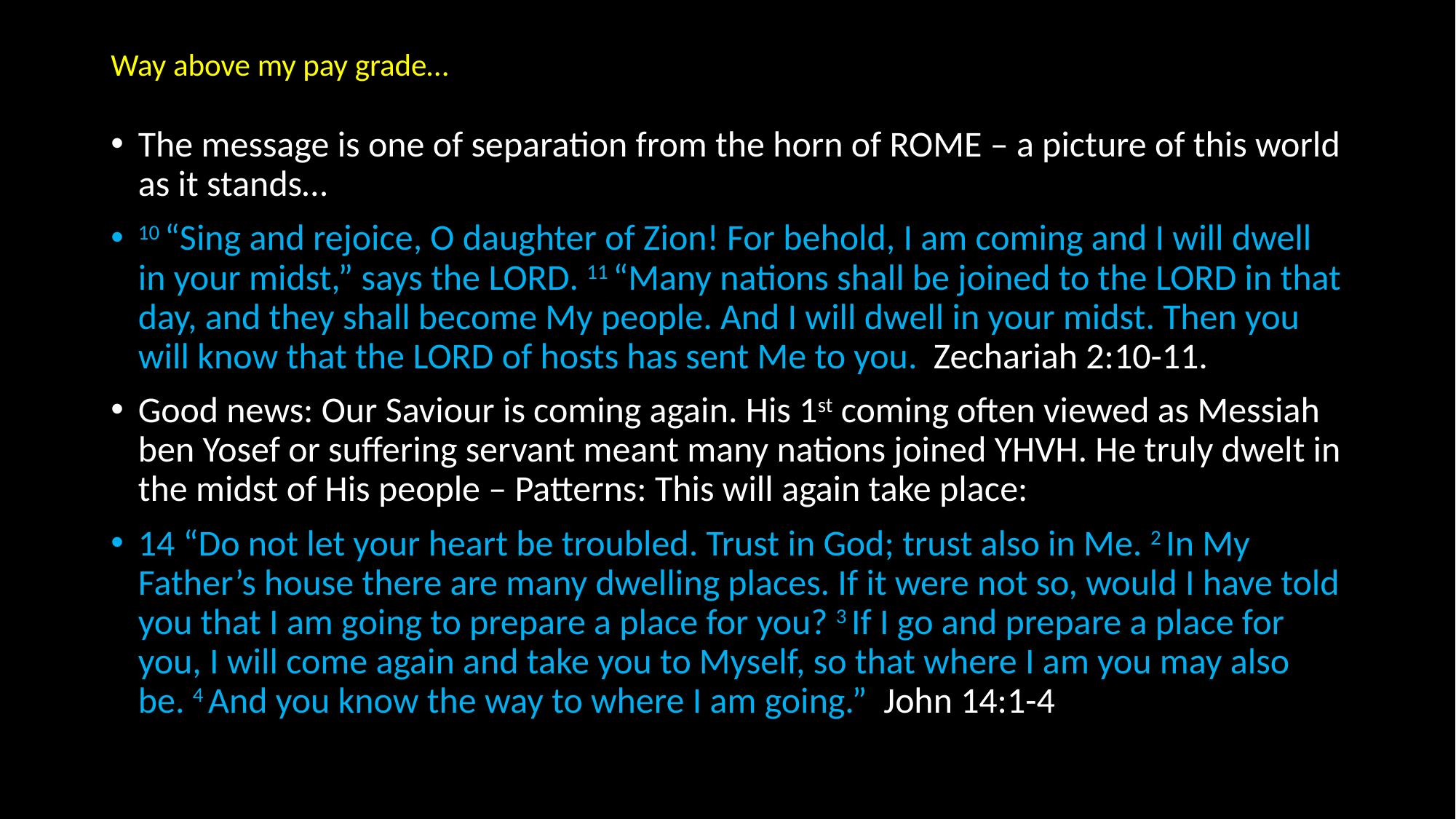

# Way above my pay grade…
The message is one of separation from the horn of ROME – a picture of this world as it stands…
10 “Sing and rejoice, O daughter of Zion! For behold, I am coming and I will dwell in your midst,” says the Lord. 11 “Many nations shall be joined to the Lord in that day, and they shall become My people. And I will dwell in your midst. Then you will know that the Lord of hosts has sent Me to you.  Zechariah 2:10-11.
Good news: Our Saviour is coming again. His 1st coming often viewed as Messiah ben Yosef or suffering servant meant many nations joined YHVH. He truly dwelt in the midst of His people – Patterns: This will again take place:
14 “Do not let your heart be troubled. Trust in God; trust also in Me. 2 In My Father’s house there are many dwelling places. If it were not so, would I have told you that I am going to prepare a place for you? 3 If I go and prepare a place for you, I will come again and take you to Myself, so that where I am you may also be. 4 And you know the way to where I am going.”  John 14:1-4